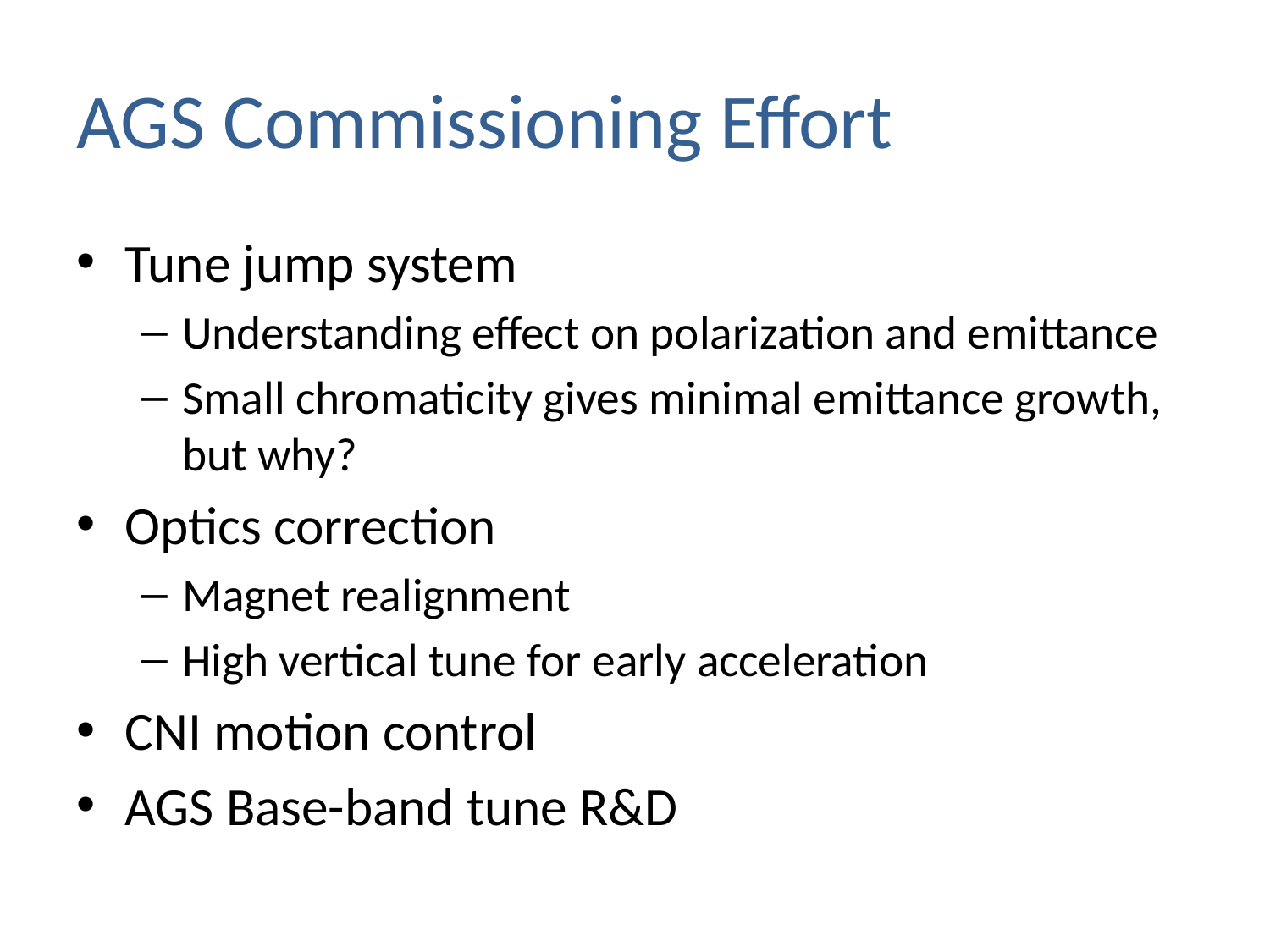

# AGS Commissioning Effort
Tune jump system
Understanding effect on polarization and emittance
Small chromaticity gives minimal emittance growth, but why?
Optics correction
Magnet realignment
High vertical tune for early acceleration
CNI motion control
AGS Base-band tune R&D